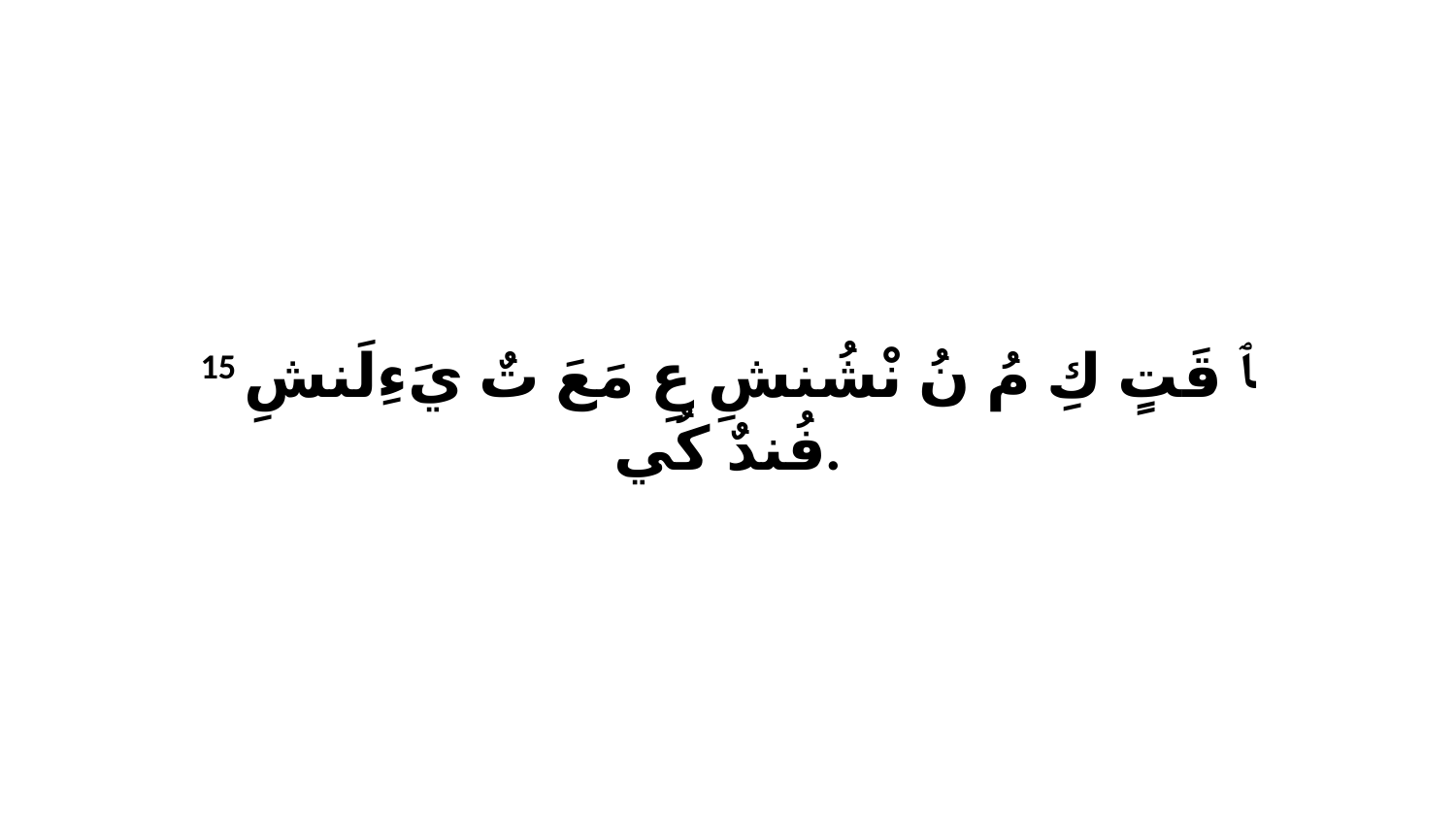

15 ﭑ قَتٍ كِ مُ نُ نْشُنشِ عِ مَعَ تٌ يَءِلَنشِ فُندٌ كُي.